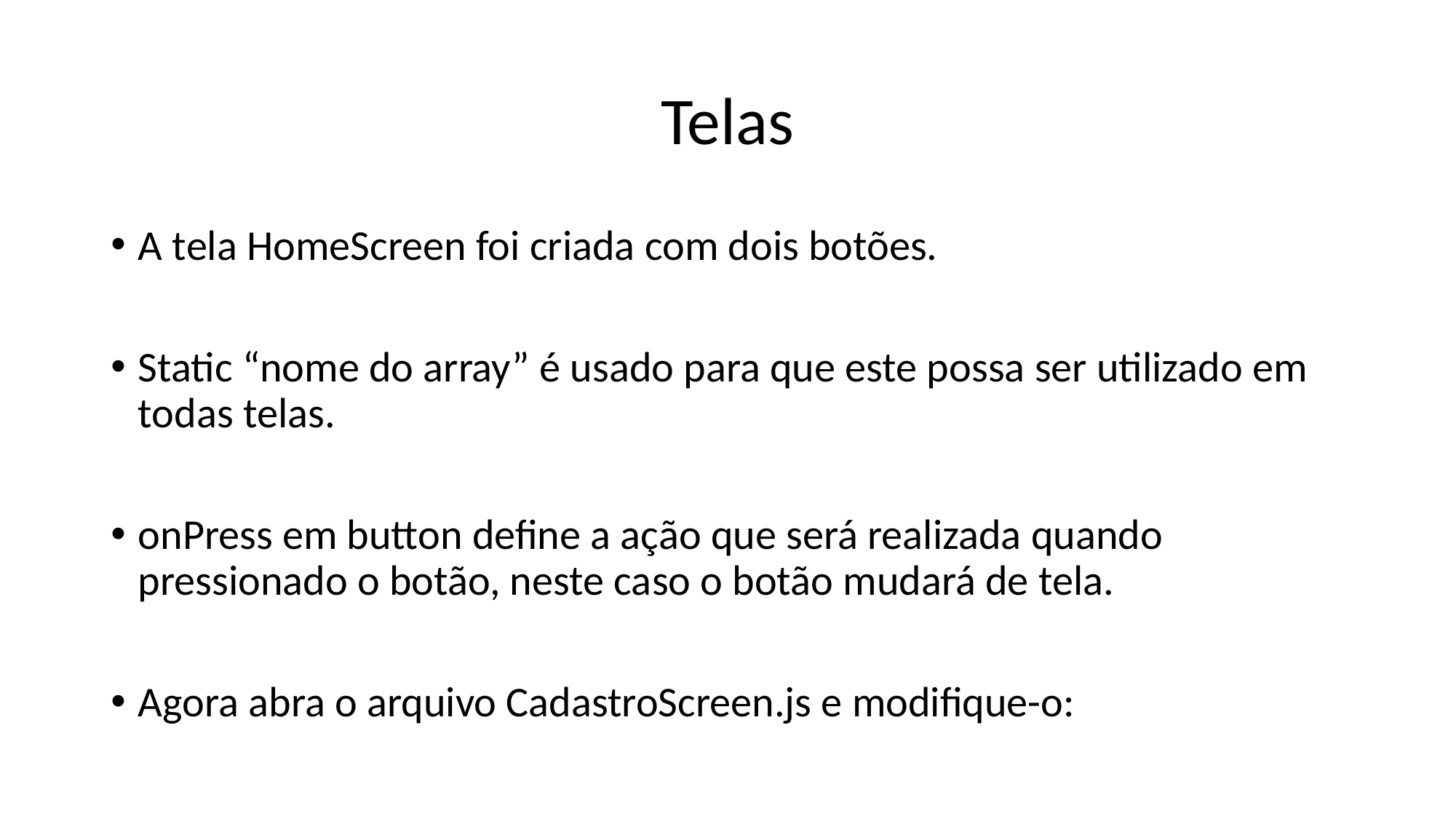

# Telas
A tela HomeScreen foi criada com dois botões.

Static “nome do array” é usado para que este possa ser utilizado em todas telas.

onPress em button define a ação que será realizada quando pressionado o botão, neste caso o botão mudará de tela.

Agora abra o arquivo CadastroScreen.js e modifique-o: